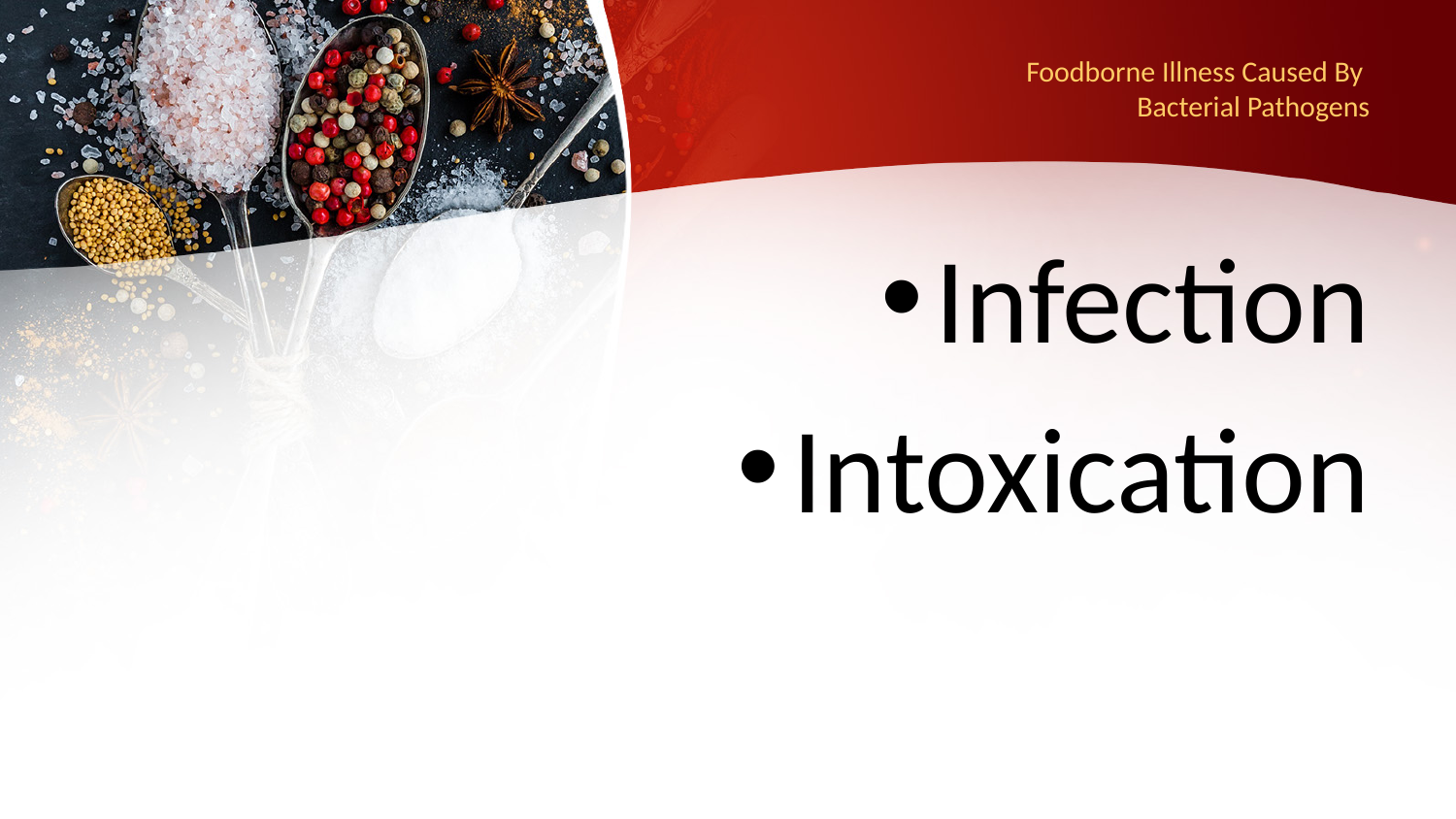

# Foodborne Illness Caused By Bacterial Pathogens
Infection
Intoxication